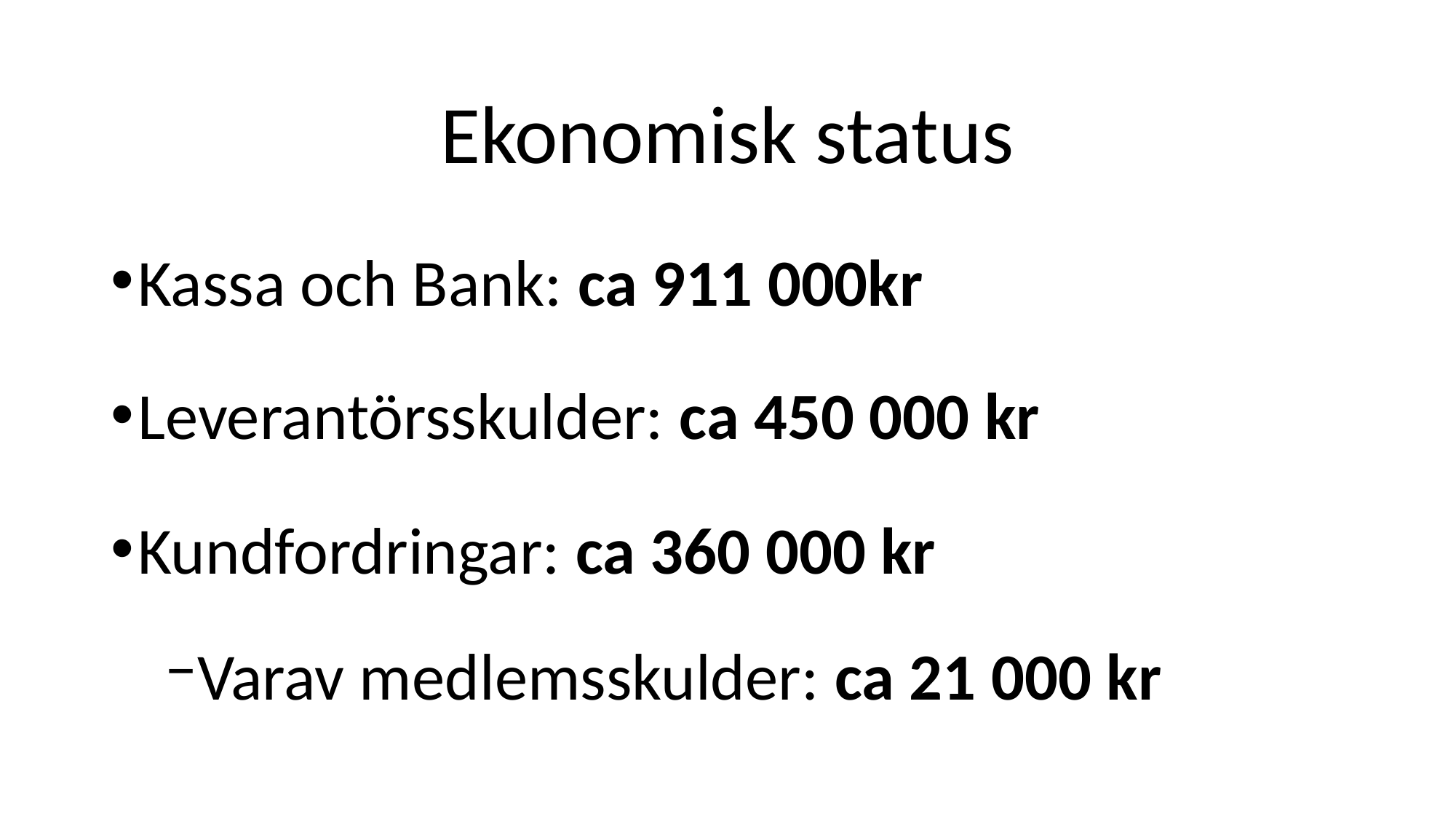

Ekonomisk status
Kassa och Bank: ca 911 000kr
Leverantörsskulder: ca 450 000 kr
Kundfordringar: ca 360 000 kr
Varav medlemsskulder: ca 21 000 kr